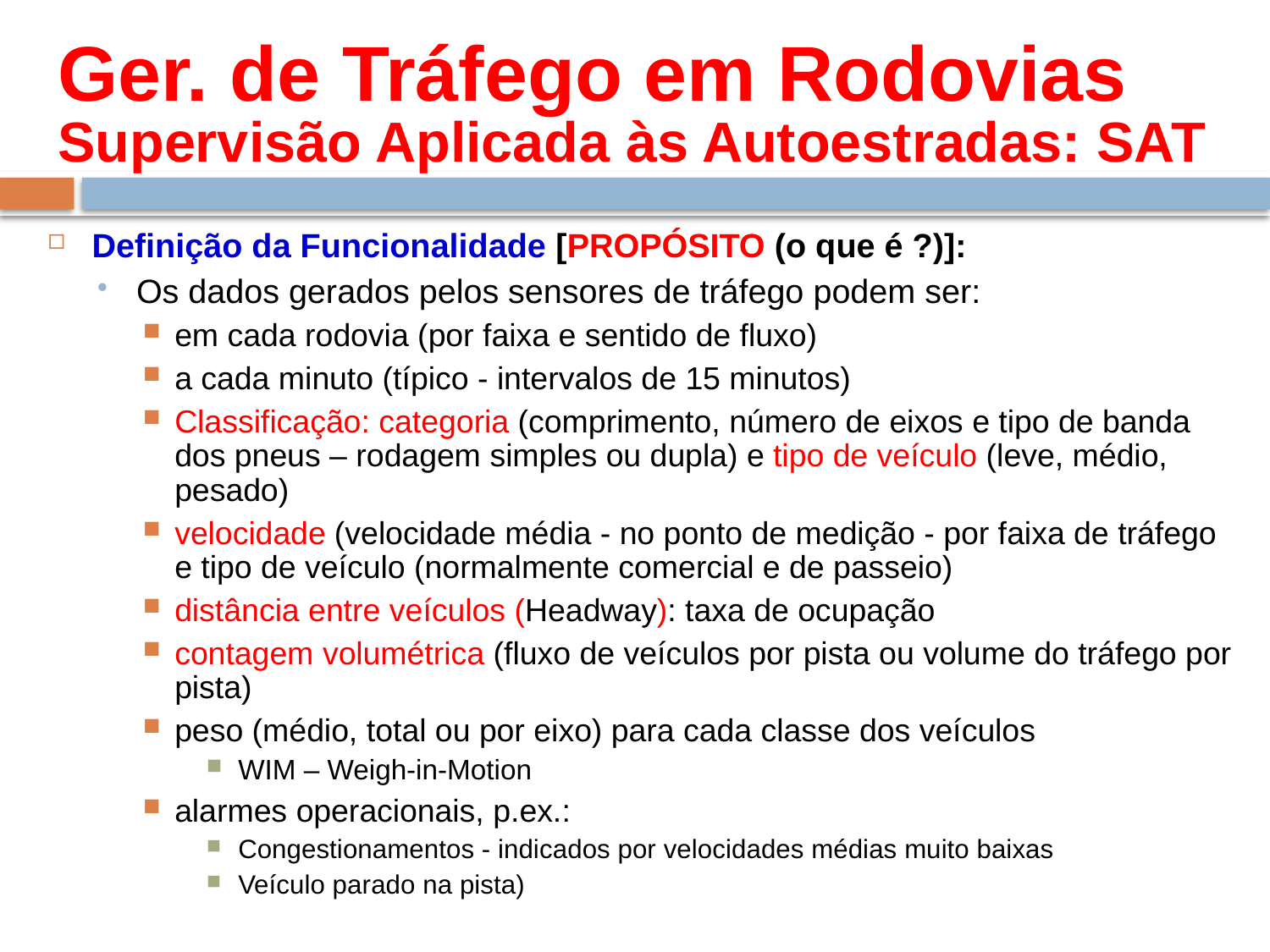

# Ger. de Tráfego em Rodovias Supervisão Aplicada às Autoestradas: SAT
Definição da Funcionalidade [PROPÓSITO (o que é ?)]:
Os dados gerados pelos sensores de tráfego podem ser:
em cada rodovia (por faixa e sentido de fluxo)
a cada minuto (típico - intervalos de 15 minutos)
Classificação: categoria (comprimento, número de eixos e tipo de banda dos pneus – rodagem simples ou dupla) e tipo de veículo (leve, médio, pesado)
velocidade (velocidade média - no ponto de medição - por faixa de tráfego e tipo de veículo (normalmente comercial e de passeio)
distância entre veículos (Headway): taxa de ocupação
contagem volumétrica (fluxo de veículos por pista ou volume do tráfego por pista)
peso (médio, total ou por eixo) para cada classe dos veículos
WIM – Weigh-in-Motion
alarmes operacionais, p.ex.:
Congestionamentos - indicados por velocidades médias muito baixas
Veículo parado na pista)